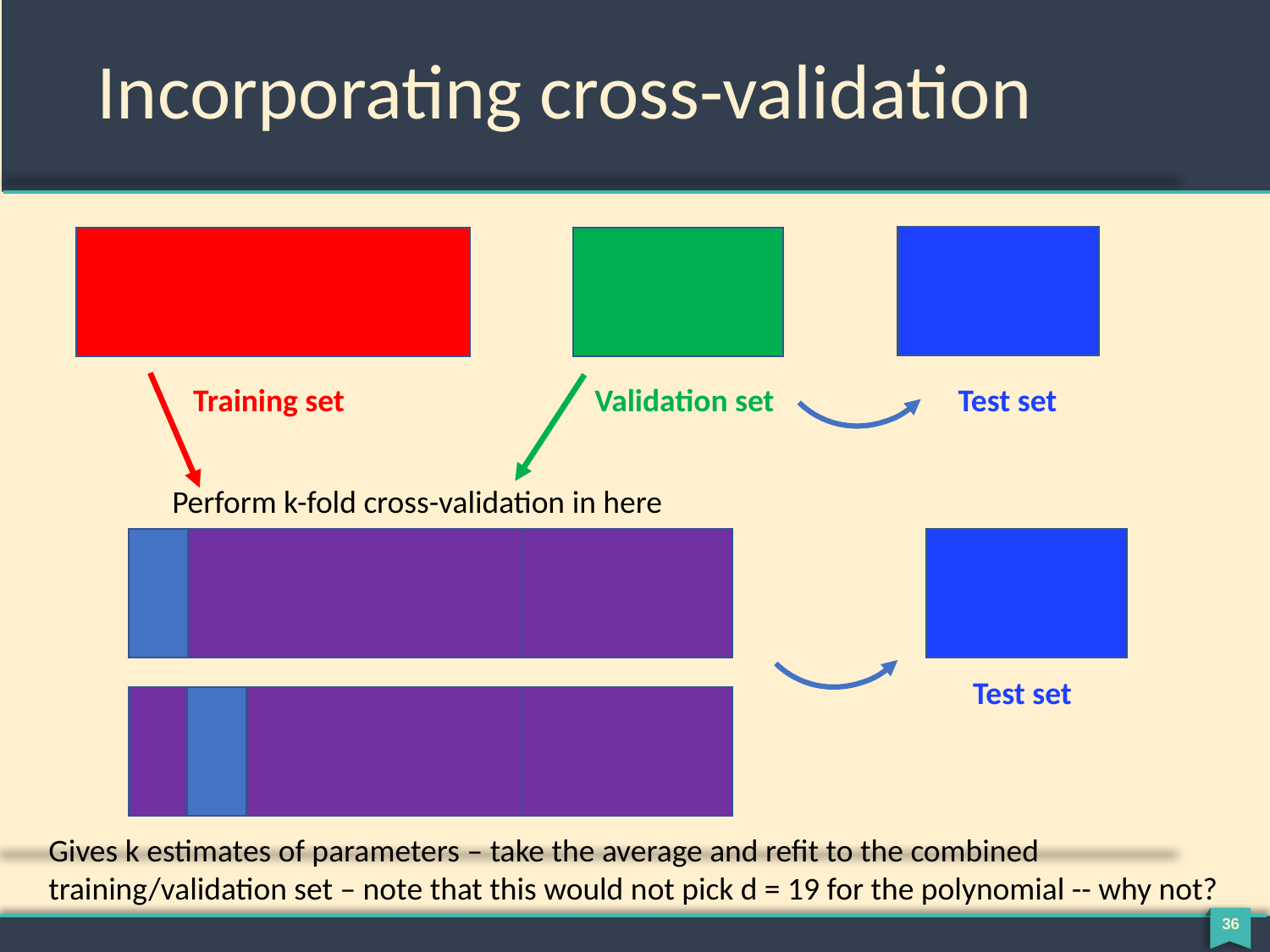

# Incorporating cross-validation

Training set
Validation set
Test set
Perform k-fold cross-validation in here

Test set

Gives k estimates of parameters – take the average and refit to the combined training/validation set – note that this would not pick d = 19 for the polynomial -- why not?